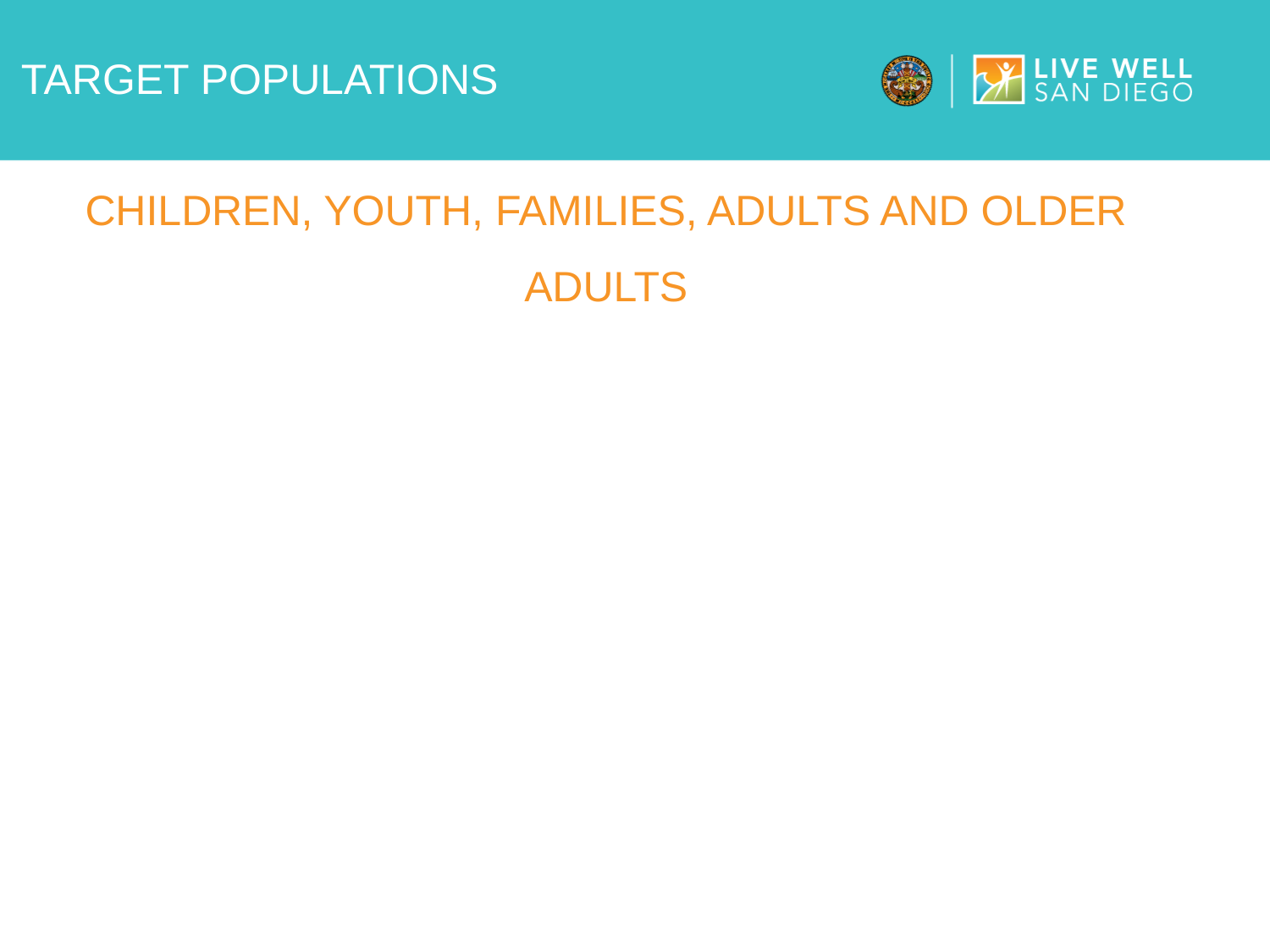

# Target populations
children, Youth, families, Adults and Older Adults